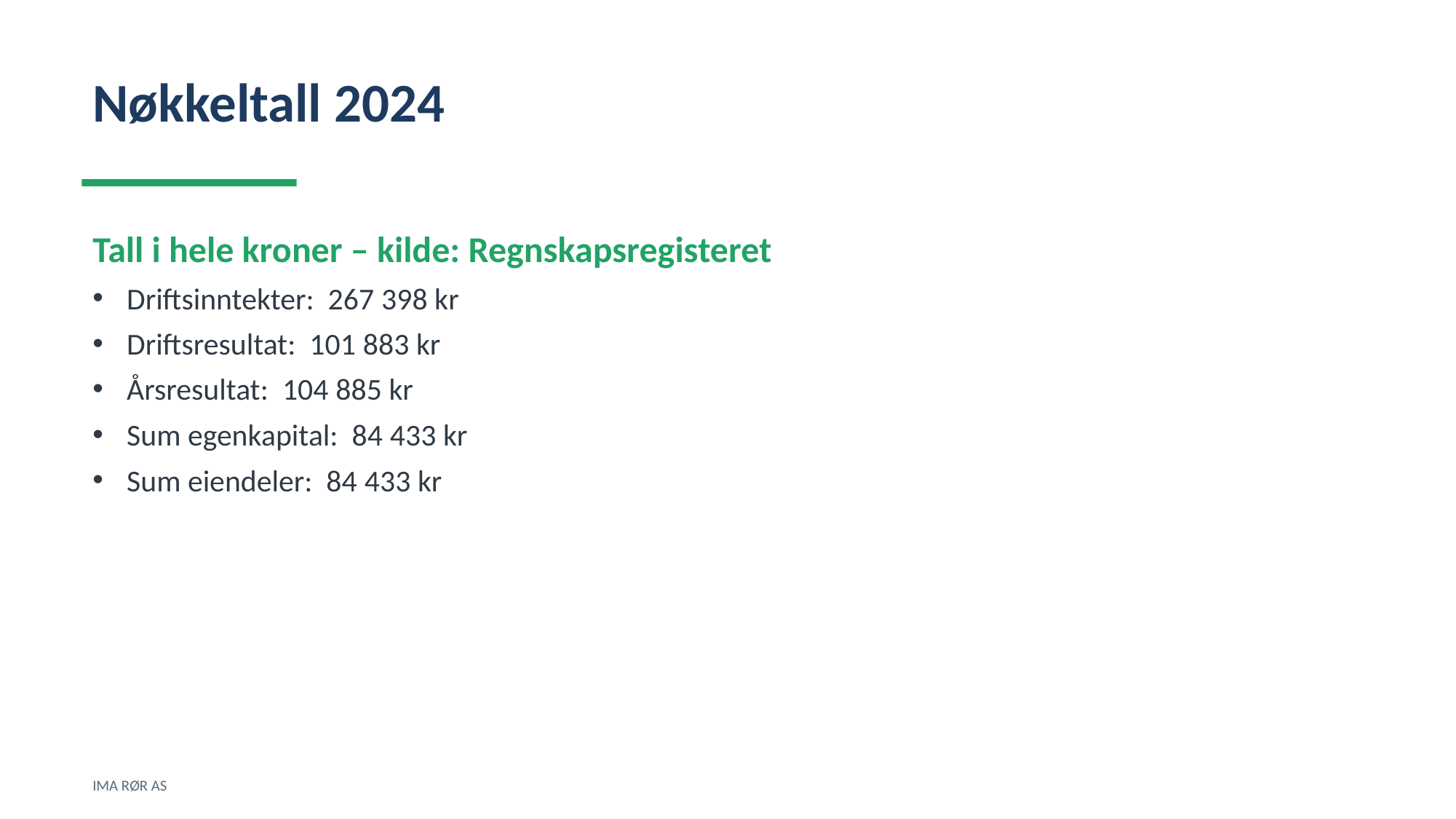

Nøkkeltall 2024

Tall i hele kroner – kilde: Regnskapsregisteret
Driftsinntekter:  267 398 kr
Driftsresultat:  101 883 kr
Årsresultat:  104 885 kr
Sum egenkapital:  84 433 kr
Sum eiendeler:  84 433 kr
IMA RØR AS